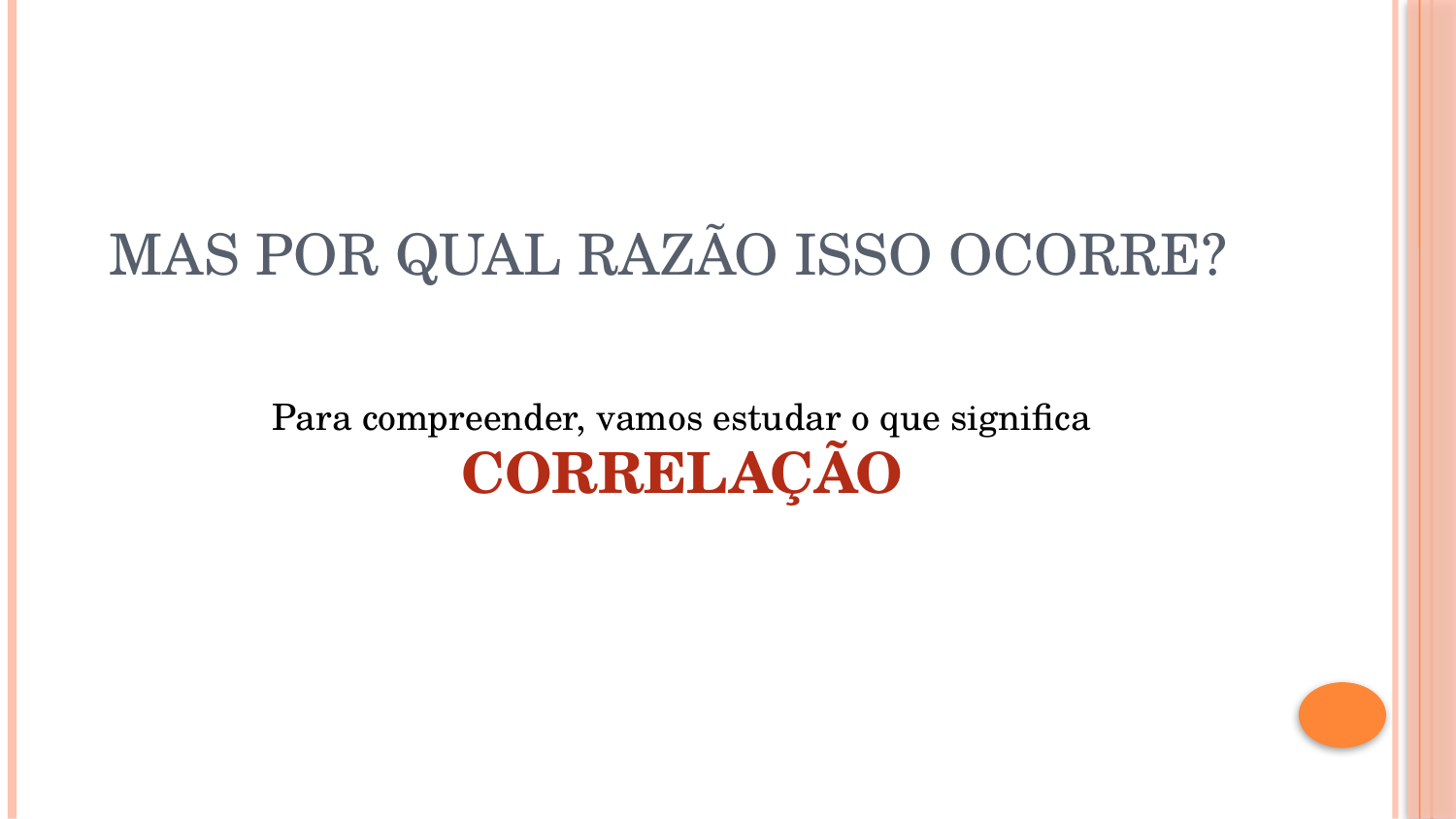

# MAS POR QUAL RAZÃO ISSO OCORRE?
Para compreender, vamos estudar o que significa
CORRELAÇÃO